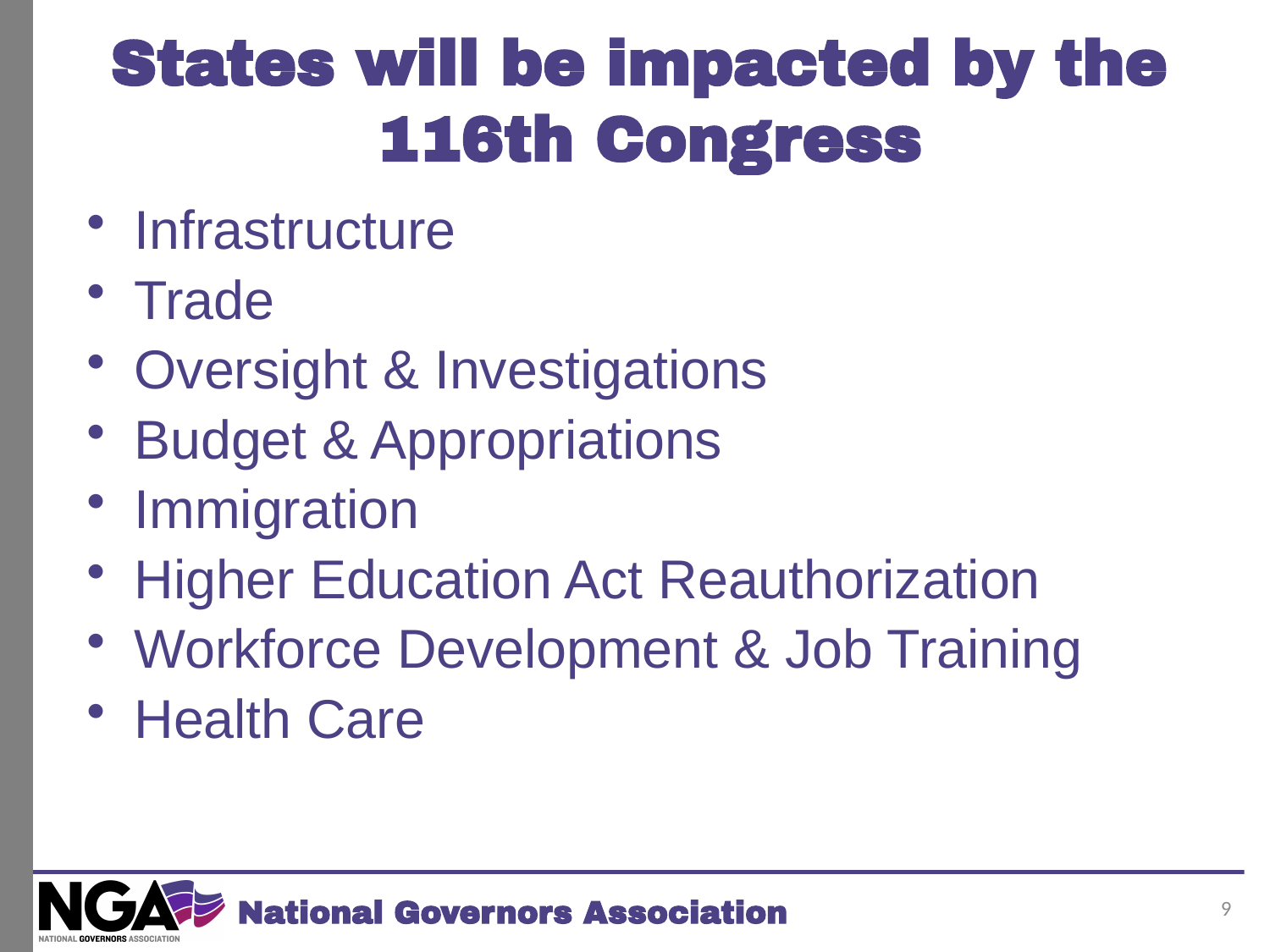

States will be impacted by the
116th Congress
Infrastructure
Trade
Oversight & Investigations
Budget & Appropriations
Immigration
Higher Education Act Reauthorization
Workforce Development & Job Training
Health Care

9